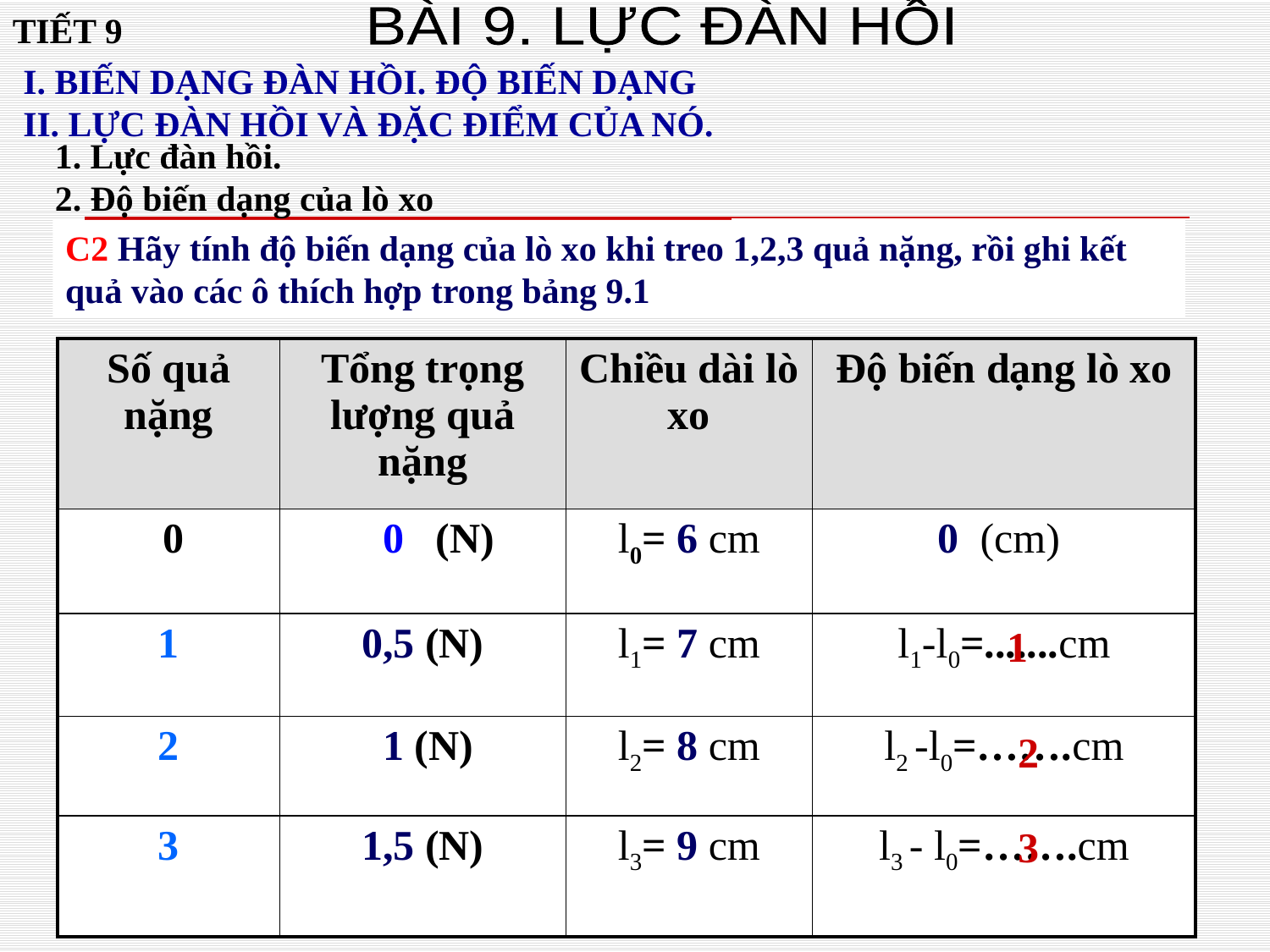

BÀI 9. LỰC ĐÀN HỒI
TIẾT 9
I. BIẾN DẠNG ĐÀN HỒI. ĐỘ BIẾN DẠNG
II. LỰC ĐÀN HỒI VÀ ĐẶC ĐIỂM CỦA NÓ.
1. Lực đàn hồi.
2. Độ biến dạng của lò xo
C2 Hãy tính độ biến dạng của lò xo khi treo 1,2,3 quả nặng, rồi ghi kết quả vào các ô thích hợp trong bảng 9.1
| Số quả nặng | Tổng trọng lượng quả nặng | Chiều dài lò xo | Độ biến dạng lò xo |
| --- | --- | --- | --- |
| 0 | 0 (N) | l0= 6 cm | 0 (cm) |
| 1 | 0,5 (N) | l1= 7 cm | l1-l0=.......cm |
| 2 | 1 (N) | l2= 8 cm | l2 -l0=…….cm |
| 3 | 1,5 (N) | l3= 9 cm | l3 - l0=…….cm |
1
2
3